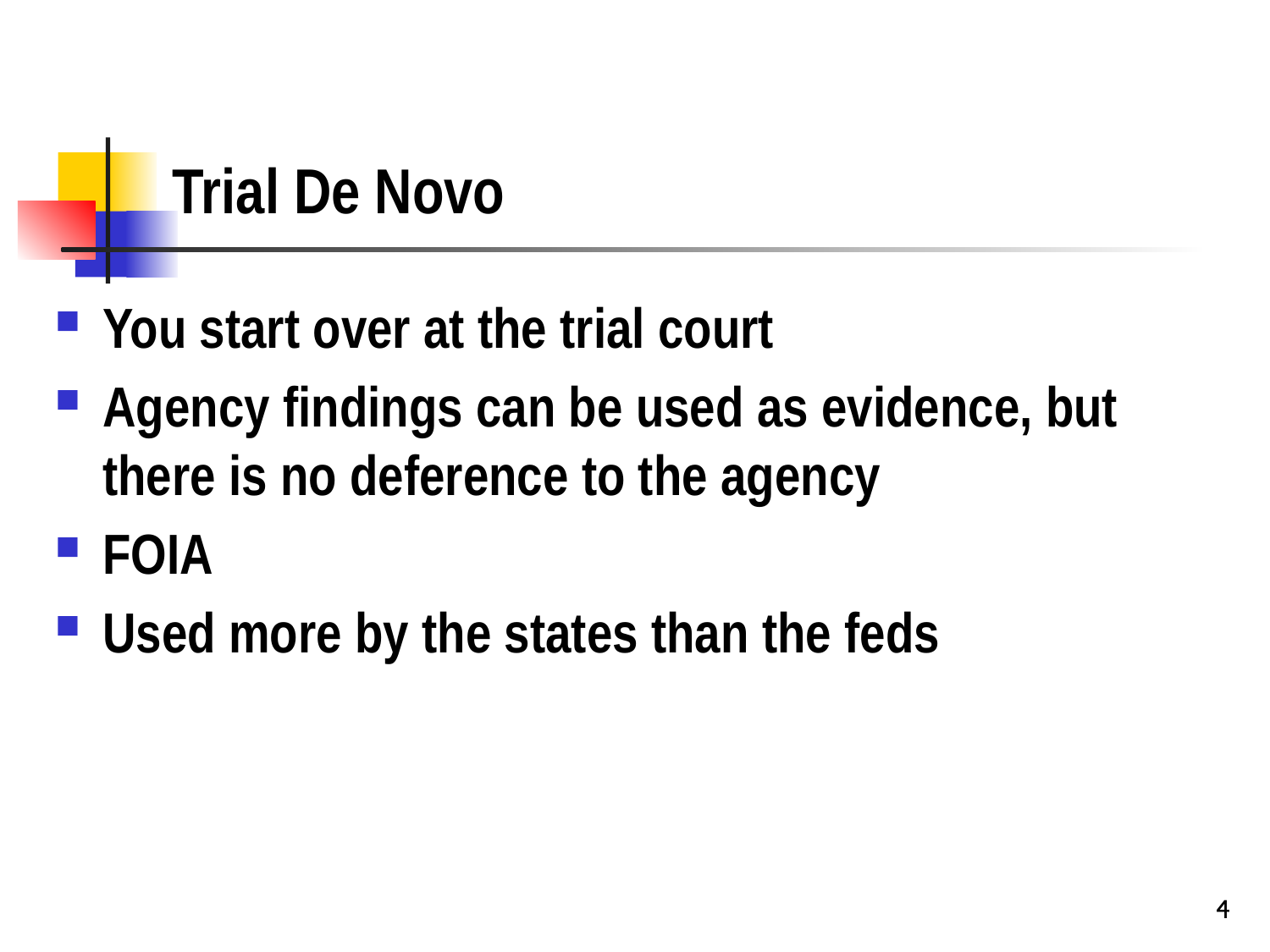

# Trial De Novo
You start over at the trial court
Agency findings can be used as evidence, but there is no deference to the agency
FOIA
Used more by the states than the feds
4